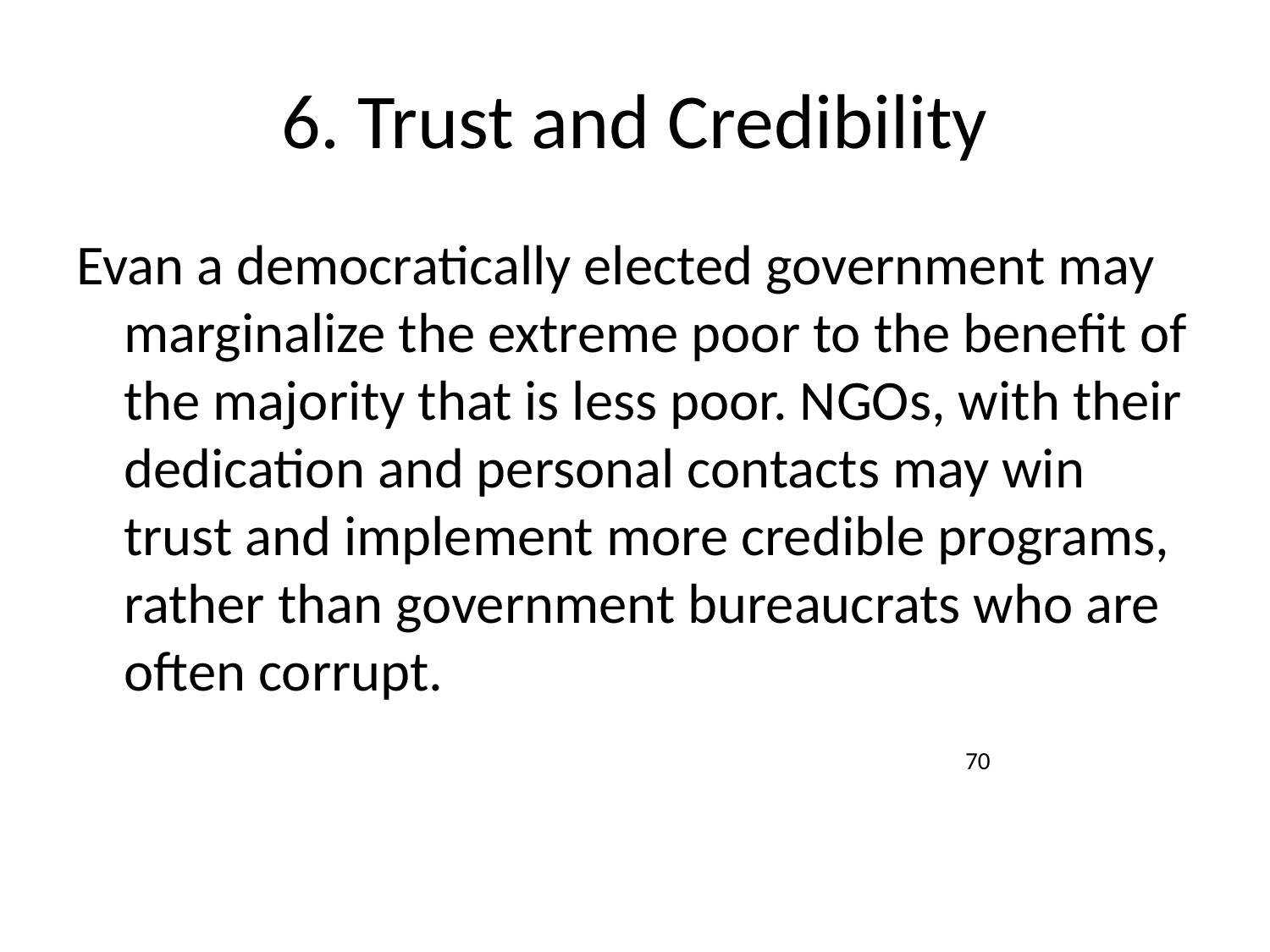

# 6. Trust and Credibility
Evan a democratically elected government may marginalize the extreme poor to the benefit of the majority that is less poor. NGOs, with their dedication and personal contacts may win trust and implement more credible programs, rather than government bureaucrats who are often corrupt.
                                                                      70